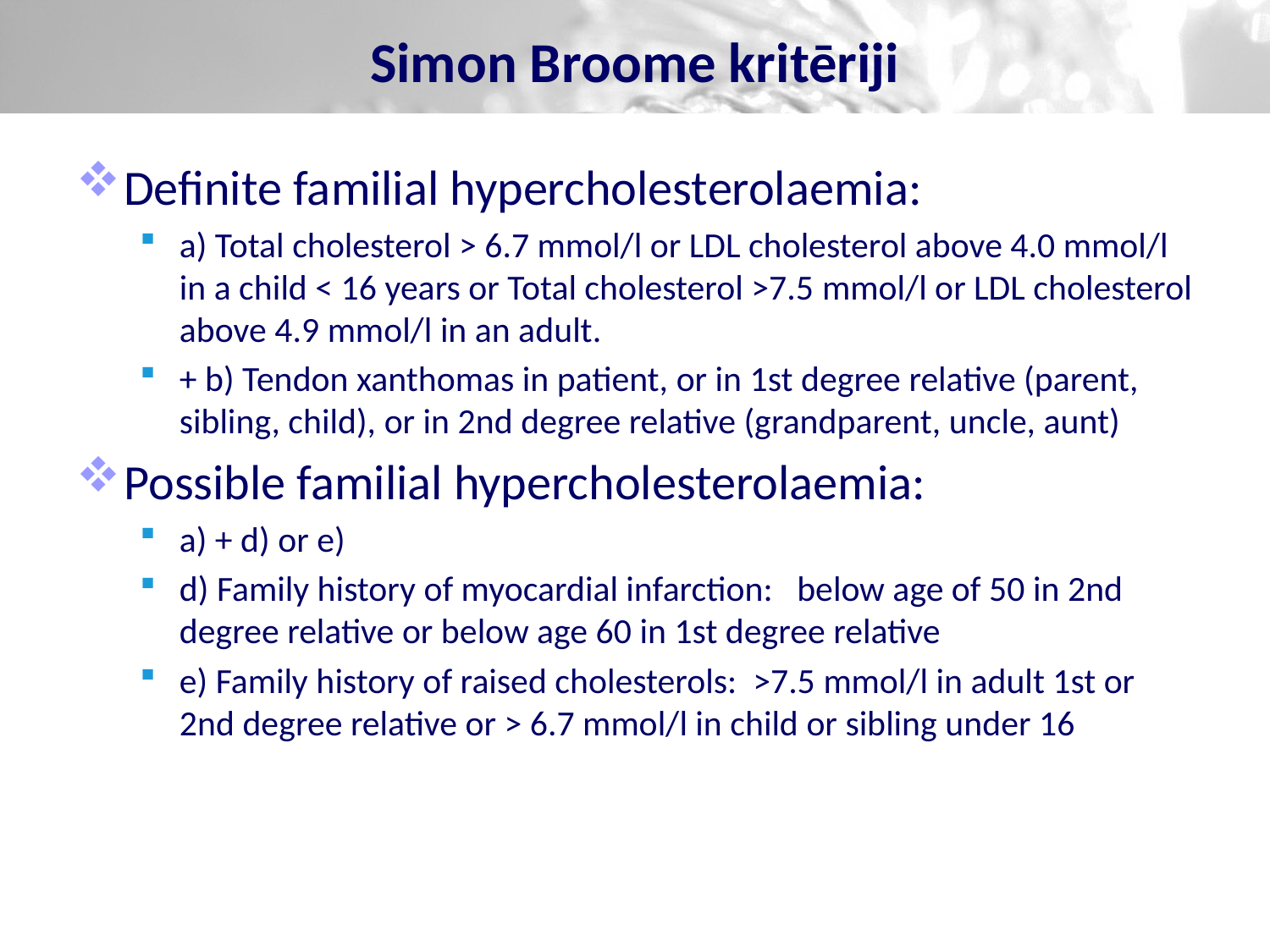

# Simon Broome kritēriji
Definite familial hypercholesterolaemia:
a) Total cholesterol > 6.7 mmol/l or LDL cholesterol above 4.0 mmol/l in a child < 16 years or Total cholesterol >7.5 mmol/l or LDL cholesterol above 4.9 mmol/l in an adult.
+ b) Tendon xanthomas in patient, or in 1st degree relative (parent, sibling, child), or in 2nd degree relative (grandparent, uncle, aunt)
Possible familial hypercholesterolaemia:
a) + d) or e)
d) Family history of myocardial infarction:   below age of 50 in 2nd degree relative or below age 60 in 1st degree relative
e) Family history of raised cholesterols:  >7.5 mmol/l in adult 1st or 2nd degree relative or > 6.7 mmol/l in child or sibling under 16